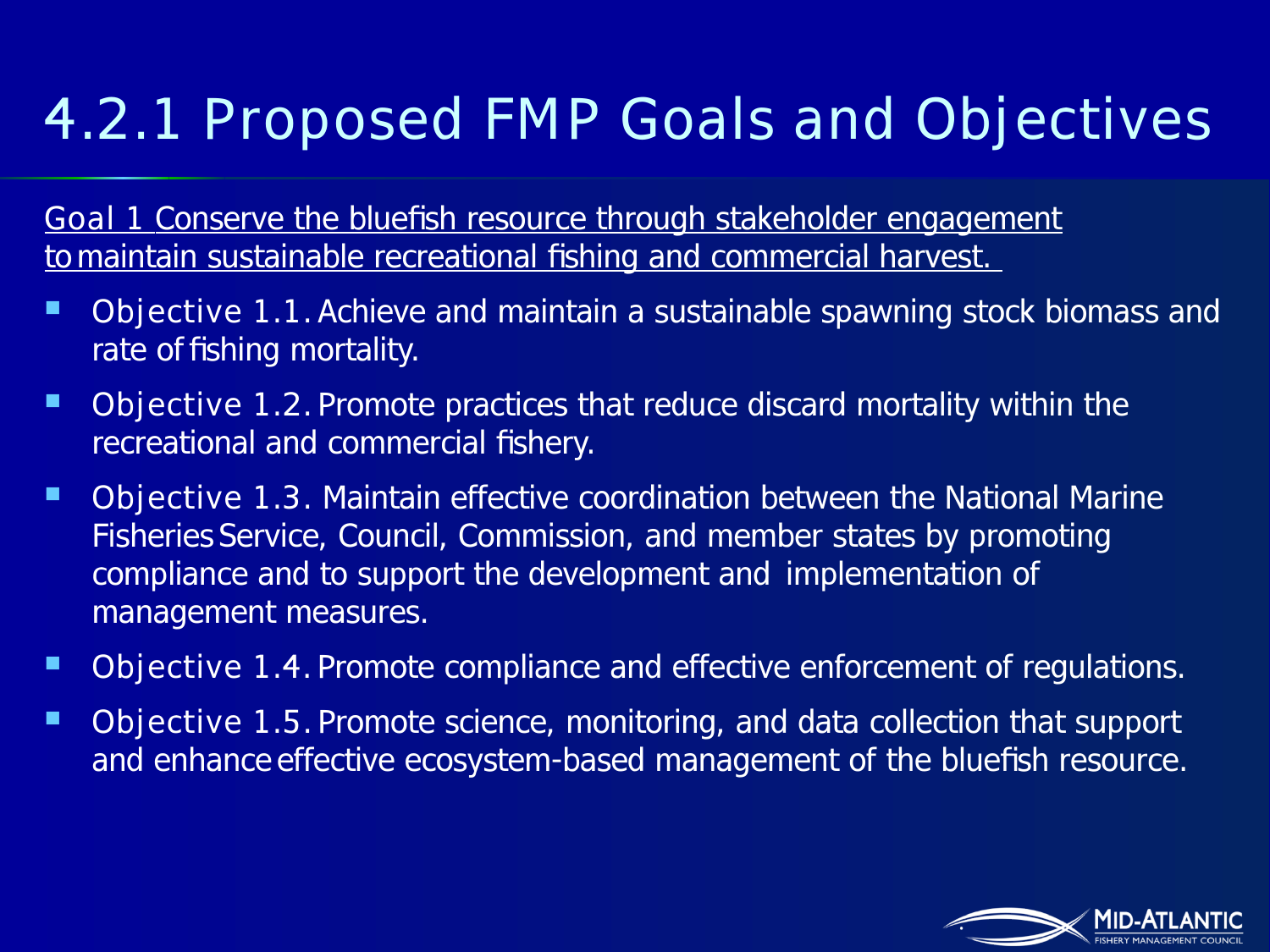

# 4.2.1 Proposed FMP Goals and Objectives
Goal 1 Conserve the bluefish resource through stakeholder engagement to maintain sustainable recreational fishing and commercial harvest. ​
Objective 1.1. Achieve and maintain a sustainable spawning stock biomass and rate of fishing mortality.
Objective 1.2. Promote practices that reduce discard mortality within the recreational and commercial fishery.
Objective 1.3. Maintain effective coordination between the National Marine Fisheries Service, Council, Commission, and member states by promoting compliance and to support the development and  implementation of management measures.
Objective 1.4. Promote compliance and effective enforcement of regulations.
Objective 1.5. Promote science, monitoring, and data collection that support and enhance effective ecosystem-based management of the bluefish resource.